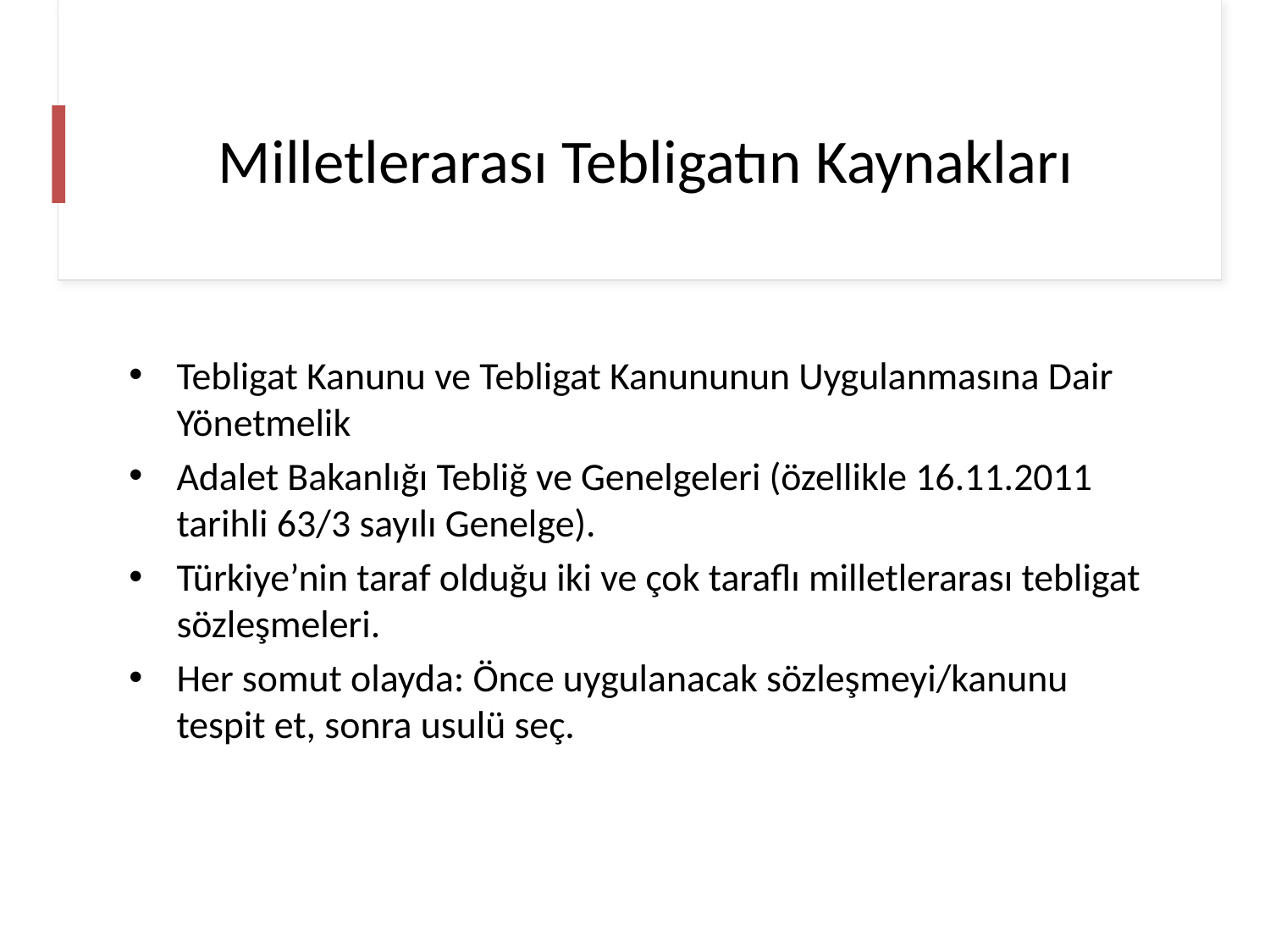

# Milletlerarası Tebligatın Kaynakları

Tebligat Kanunu ve Tebligat Kanununun Uygulanmasına Dair Yönetmelik
Adalet Bakanlığı Tebliğ ve Genelgeleri (özellikle 16.11.2011 tarihli 63/3 sayılı Genelge).
Türkiye’nin taraf olduğu iki ve çok taraflı milletlerarası tebligat sözleşmeleri.
Her somut olayda: Önce uygulanacak sözleşmeyi/kanunu tespit et, sonra usulü seç.